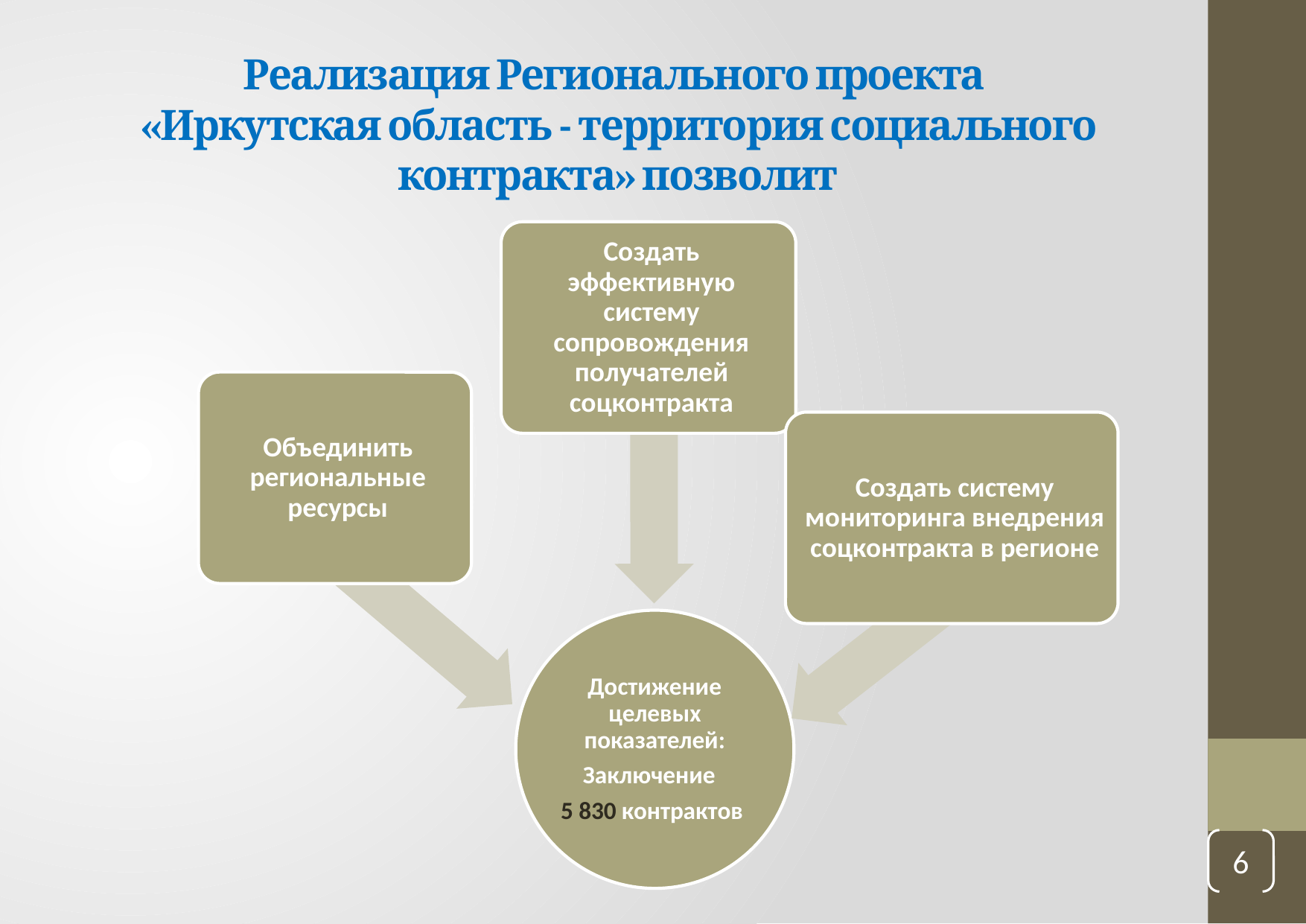

# Реализация Регионального проекта «Иркутская область - территория социального контракта» позволит
Достижение целевых показателей:
Заключение
5 830 контрактов
Объединить региональные ресурсы
Создать эффективную систему сопровождения получателей соцконтракта
Создать систему мониторинга внедрения соцконтракта в регионе
6